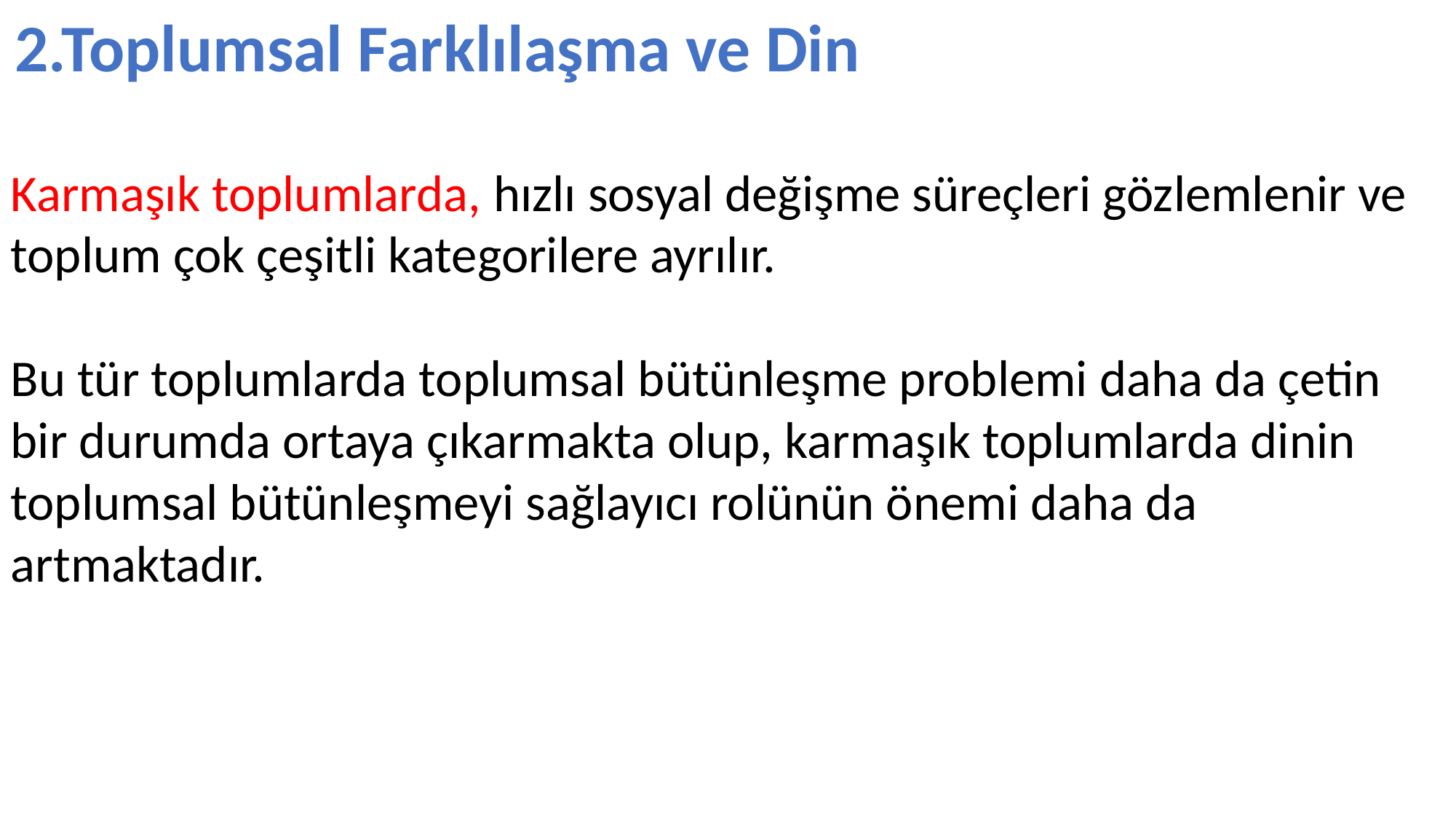

2.Toplumsal Farklılaşma ve Din
Karmaşık toplumlarda, hızlı sosyal değişme süreçleri gözlemlenir ve toplum çok çeşitli kategorilere ayrılır.

Bu tür toplumlarda toplumsal bütünleşme problemi daha da çetin bir durumda ortaya çıkarmakta olup, karmaşık toplumlarda dinin toplumsal bütünleşmeyi sağlayıcı rolünün önemi daha da artmaktadır.